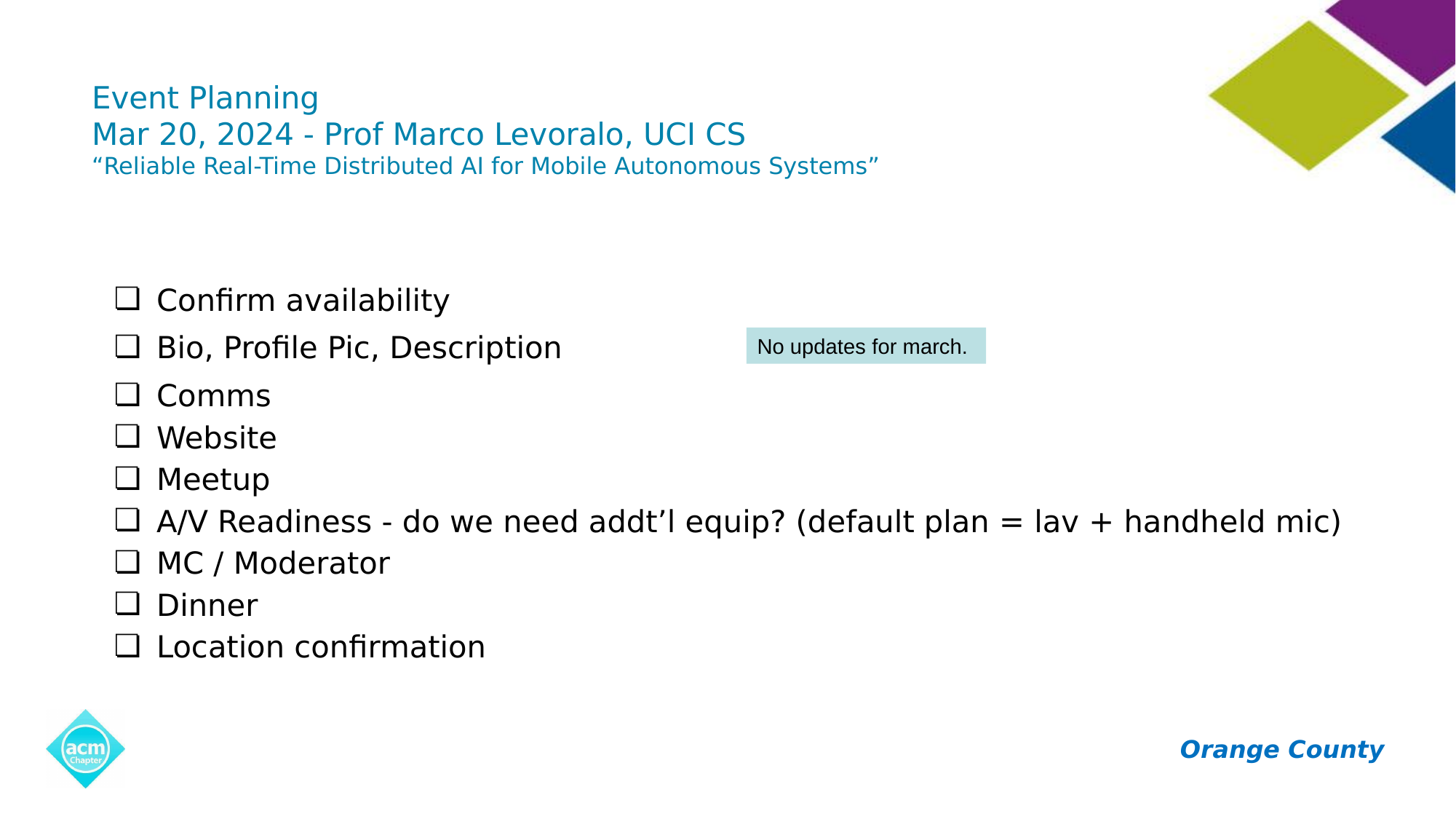

# Event Planning
Mar 20, 2024 - Prof Marco Levoralo, UCI CS
“Reliable Real-Time Distributed AI for Mobile Autonomous Systems”

Confirm availability
Bio, Profile Pic, Description
Comms
Website
Meetup
A/V Readiness - do we need addt’l equip? (default plan = lav + handheld mic)
MC / Moderator
Dinner
Location confirmation
No updates for march.